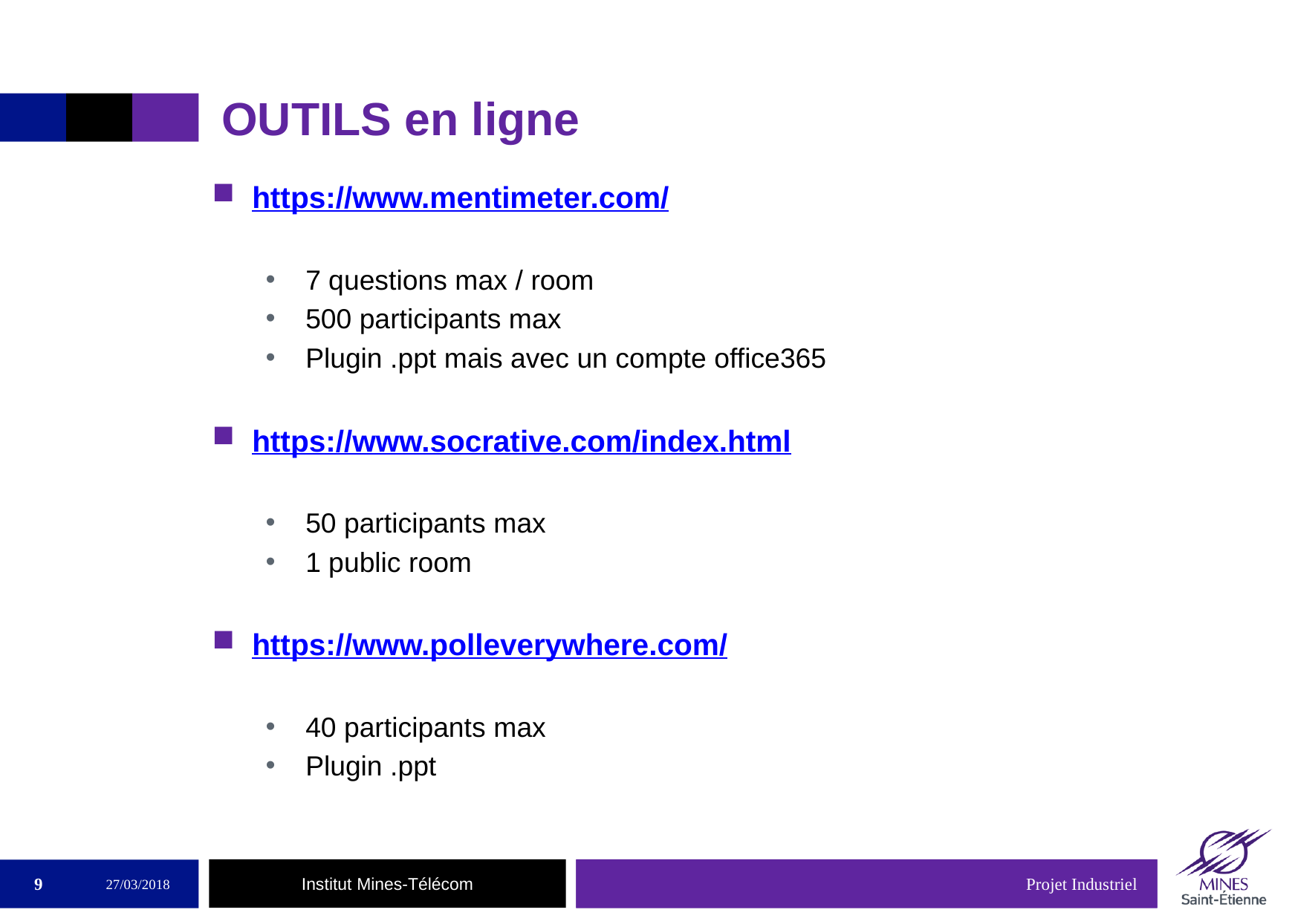

# OUTILS en ligne
https://www.mentimeter.com/

7 questions max / room
500 participants max
Plugin .ppt mais avec un compte office365

https://www.socrative.com/index.html

50 participants max
1 public room

https://www.polleverywhere.com/

40 participants max
Plugin .ppt

9
27/03/2018
Projet Industriel